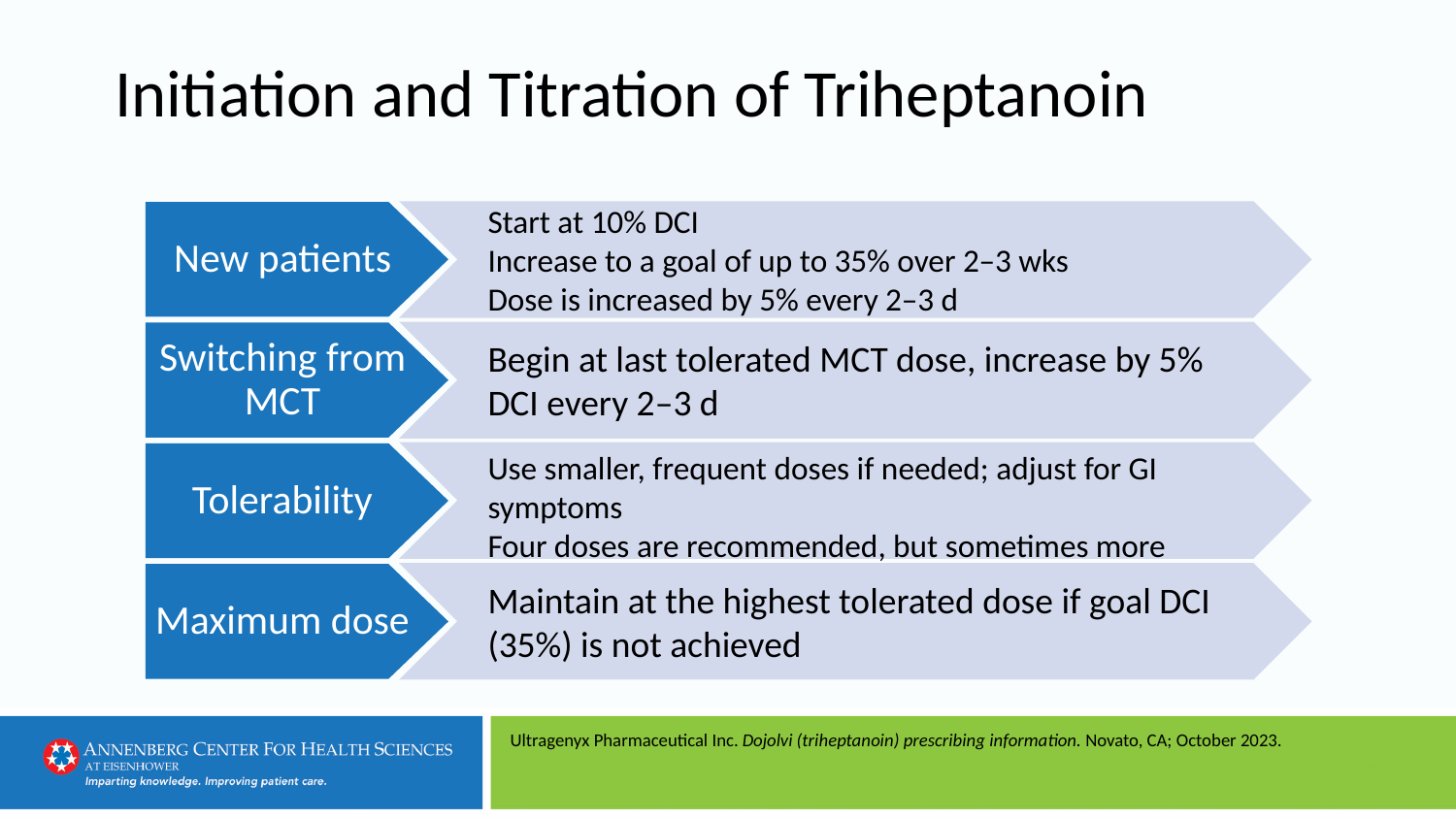

Initiation and Titration of Triheptanoin
Start at 10% DCI
Increase to a goal of up to 35% over 2–3 wks
Dose is increased by 5% every 2–3 d
Begin at last tolerated MCT dose, increase by 5% DCI every 2–3 d
Use smaller, frequent doses if needed; adjust for GI symptoms
Four doses are recommended, but sometimes more
Maintain at the highest tolerated dose if goal DCI (35%) is not achieved

New patients

Switching from MCT

Tolerability

Maximum dose

Ultragenyx Pharmaceutical Inc. Dojolvi (triheptanoin) prescribing information. Novato, CA; October 2023.